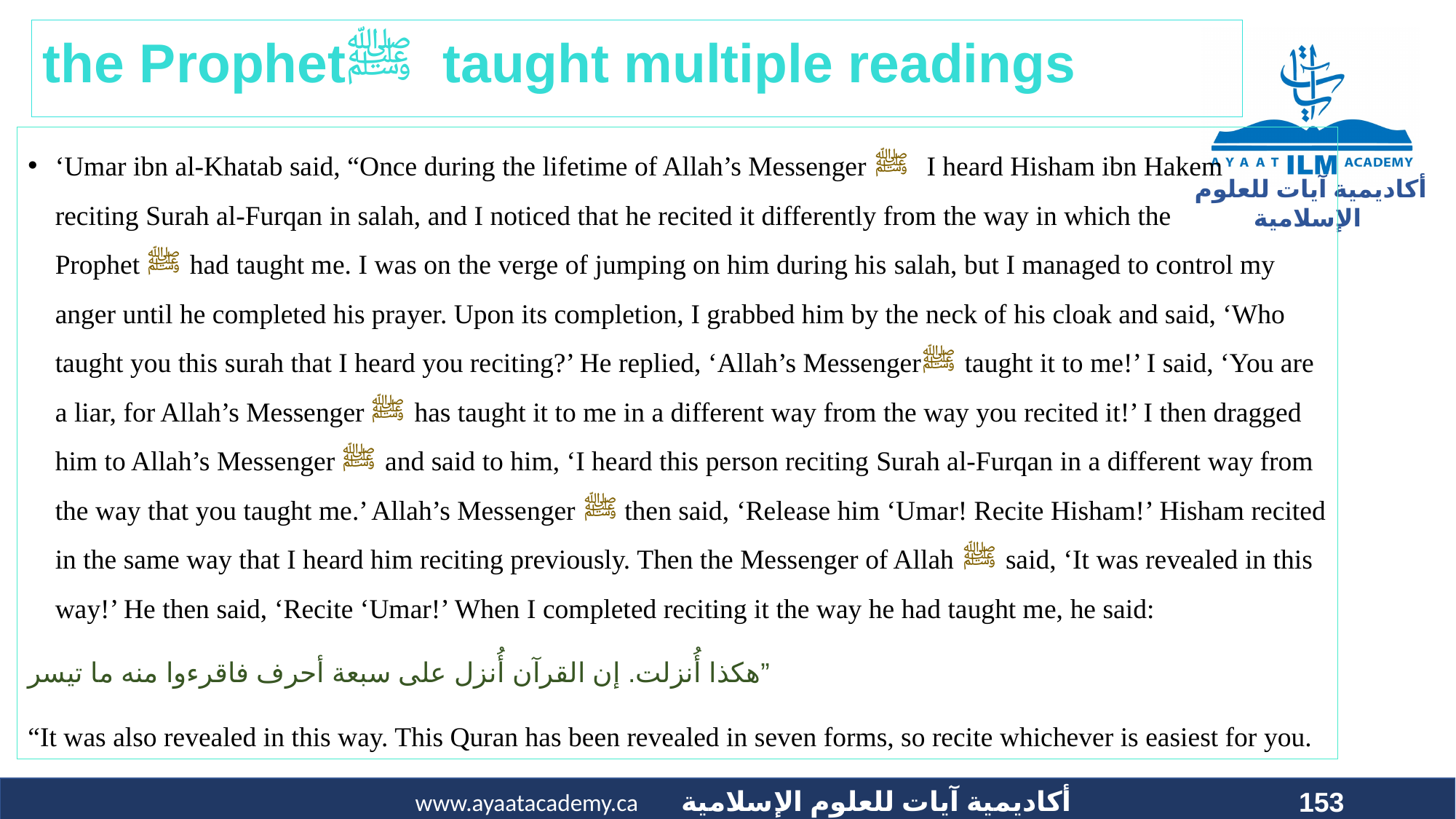

# the Prophetﷺ  taught multiple readings
‘Umar ibn al-Khatab said, “Once during the lifetime of Allah’s Messenger ﷺ  I heard Hisham ibn Hakem        reciting Surah al-Furqan in salah, and I noticed that he recited it differently from the way in which the              Prophet ﷺ had taught me. I was on the verge of jumping on him during his salah, but I managed to control my anger until he completed his prayer. Upon its completion, I grabbed him by the neck of his cloak and said, ‘Who taught you this surah that I heard you reciting?’ He replied, ‘Allah’s Messengerﷺ taught it to me!’ I said, ‘You are a liar, for Allah’s Messenger ﷺ has taught it to me in a different way from the way you recited it!’ I then dragged him to Allah’s Messenger ﷺ and said to him, ‘I heard this person reciting Surah al-Furqan in a different way from the way that you taught me.’ Allah’s Messenger ﷺ then said, ‘Release him ‘Umar! Recite Hisham!’ Hisham recited in the same way that I heard him reciting previously. Then the Messenger of Allah ﷺ said, ‘It was revealed in this way!’ He then said, ‘Recite ‘Umar!’ When I completed reciting it the way he had taught me, he said:
هكذا أُنزلت. إن القرآن أُنزل على سبعة أحرف فاقرءوا منه ما تيسر”
“It was also revealed in this way. This Quran has been revealed in seven forms, so recite whichever is easiest for you.

153